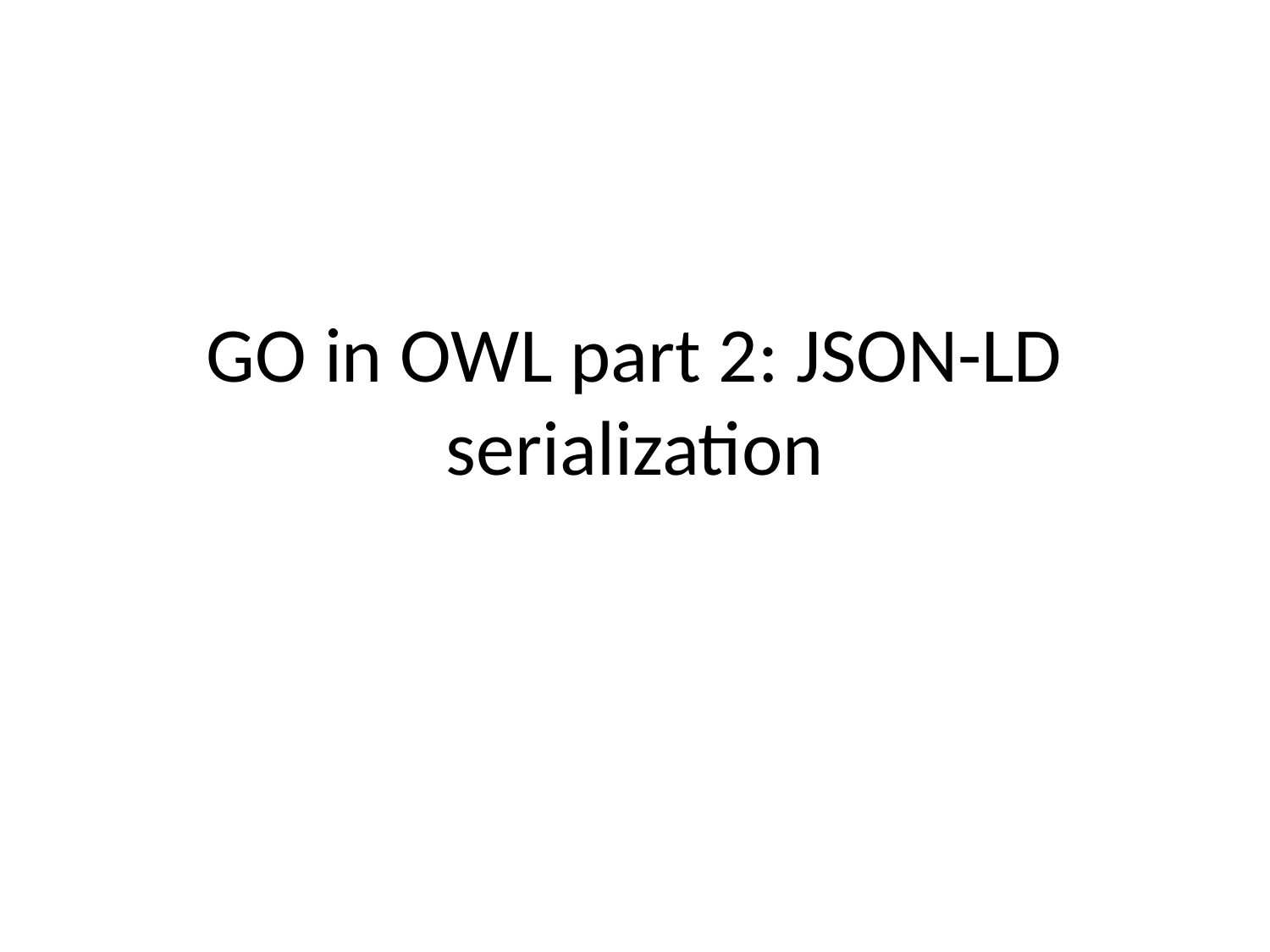

# GO in OWL part 2: JSON-LD serialization